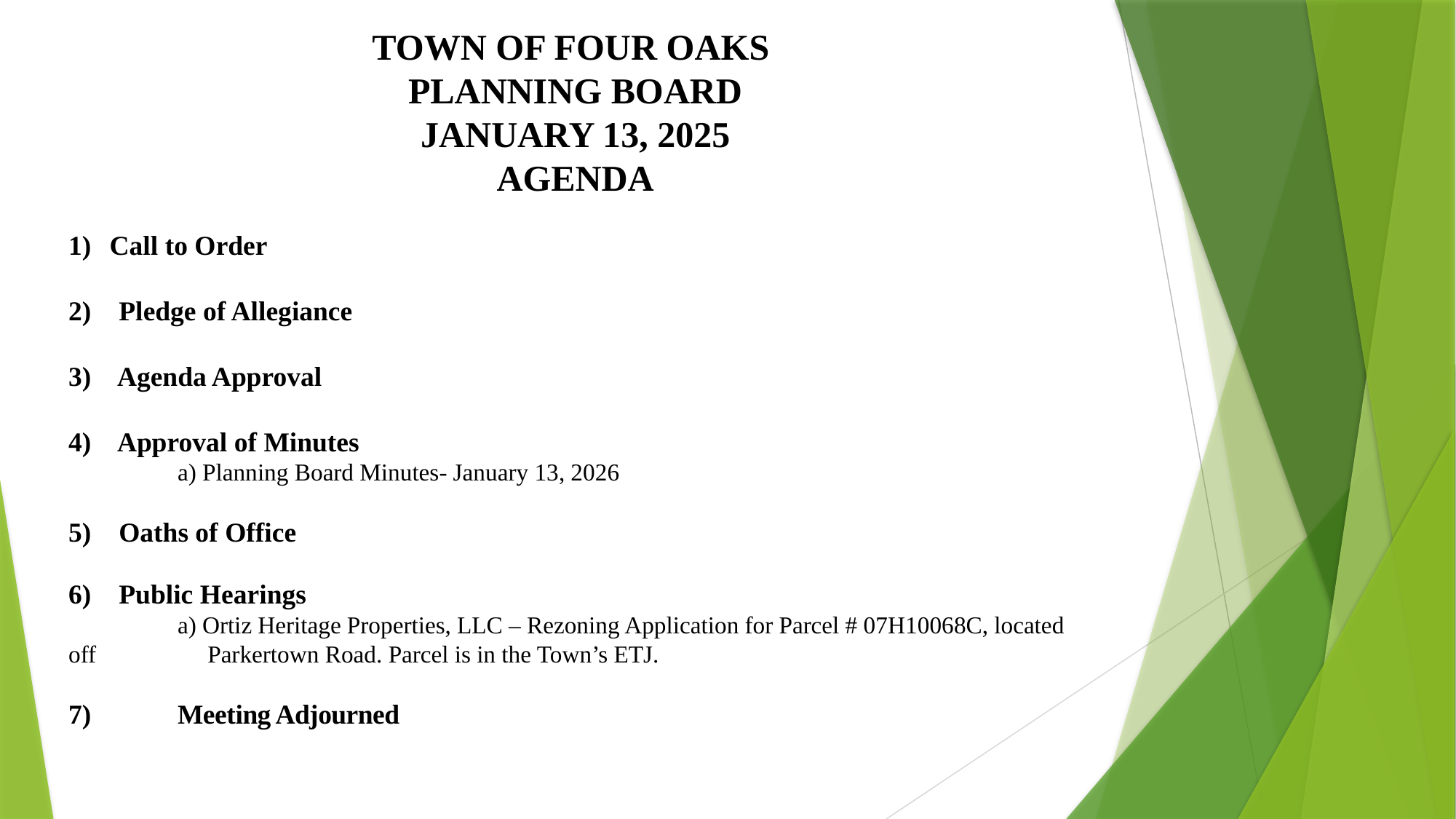

TOWN OF FOUR OAKS
PLANNING BOARD
JANUARY 13, 2025
AGENDA

Call to Order

2)    Pledge of Allegiance

3)    Agenda Approval

4)    Approval of Minutes
	a) Planning Board Minutes- January 13, 2026

5)    Oaths of Office

6)    Public Hearings
	a) Ortiz Heritage Properties, LLC – Rezoning Application for Parcel # 07H10068C, located off 	     Parkertown Road. Parcel is in the Town’s ETJ.

7) 	Meeting Adjourned